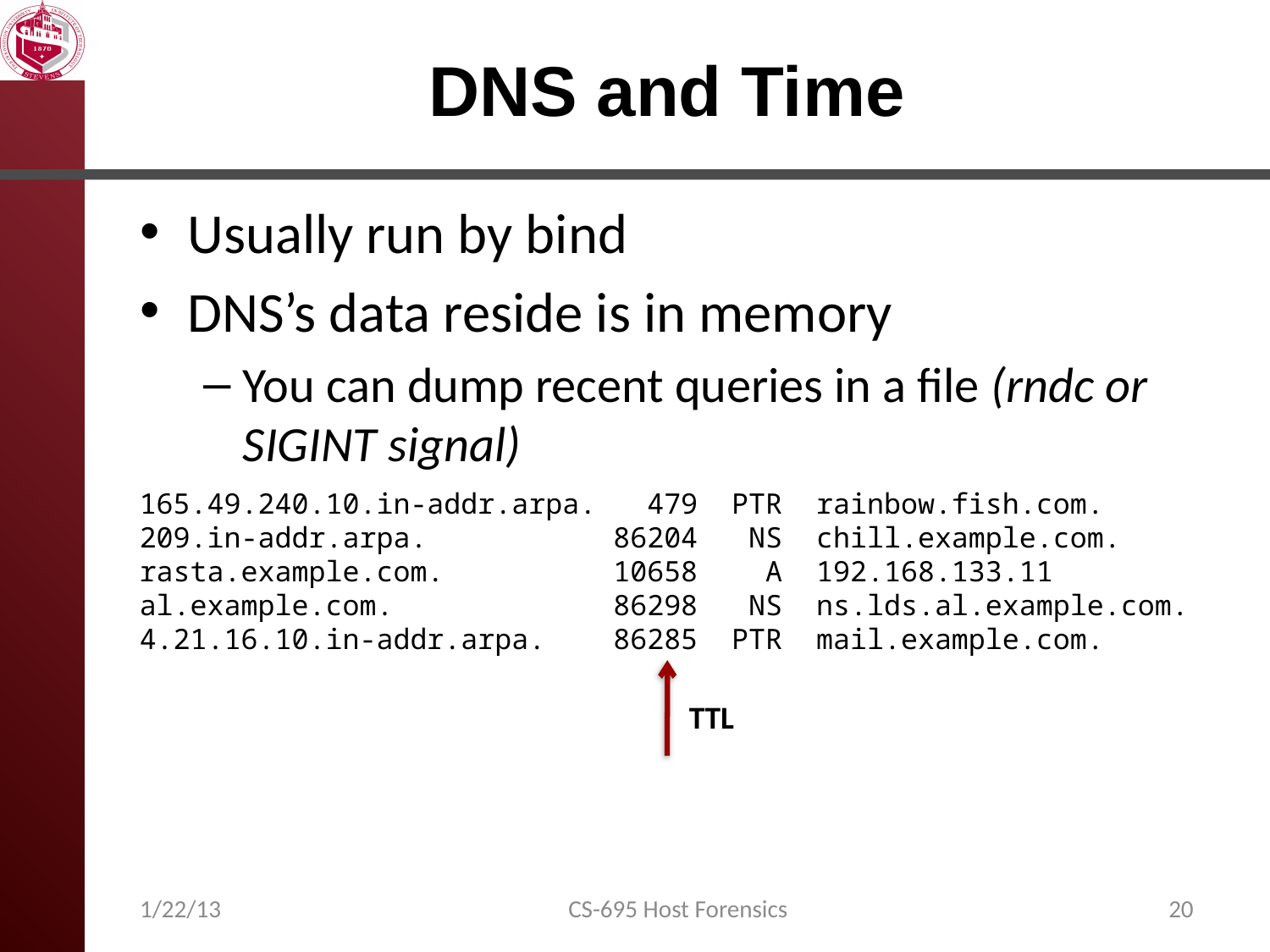

# DNS and Time
Usually run by bind
DNS’s data reside is in memory
You can dump recent queries in a file (rndc or SIGINT signal)

165.49.240.10.in-addr.arpa.   479  PTR  rainbow.fish.com.
209.in-addr.arpa.           86204   NS  chill.example.com.
rasta.example.com.          10658    A  192.168.133.11
al.example.com.             86298   NS  ns.lds.al.example.com.
4.21.16.10.in-addr.arpa.    86285  PTR  mail.example.com.
TTL
1/22/13
CS-695 Host Forensics
20